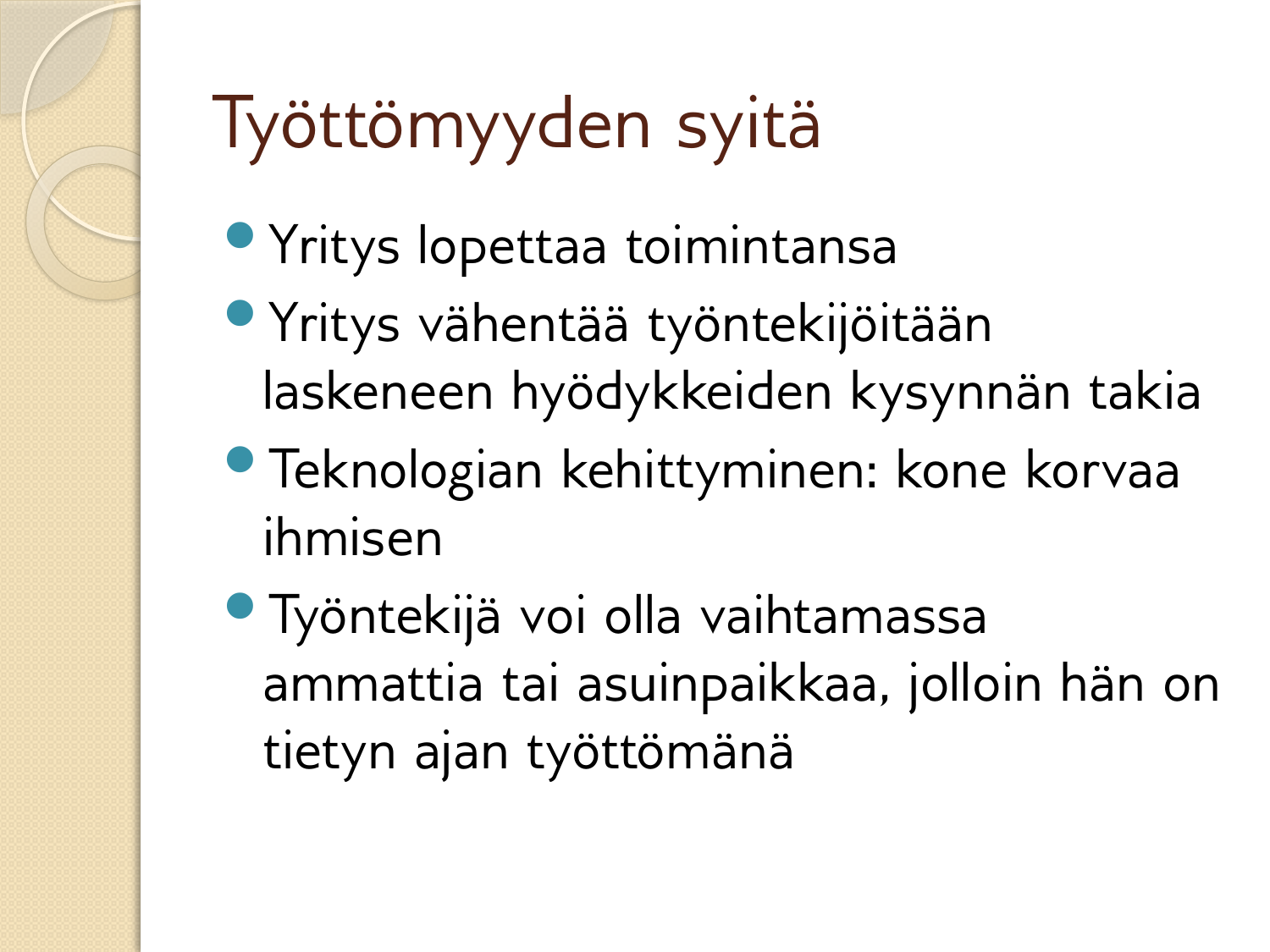

# Työttömyyden syitä
Yritys lopettaa toimintansa
Yritys vähentää työntekijöitään laskeneen hyödykkeiden kysynnän takia
Teknologian kehittyminen: kone korvaa ihmisen
Työntekijä voi olla vaihtamassa ammattia tai asuinpaikkaa, jolloin hän on tietyn ajan työttömänä